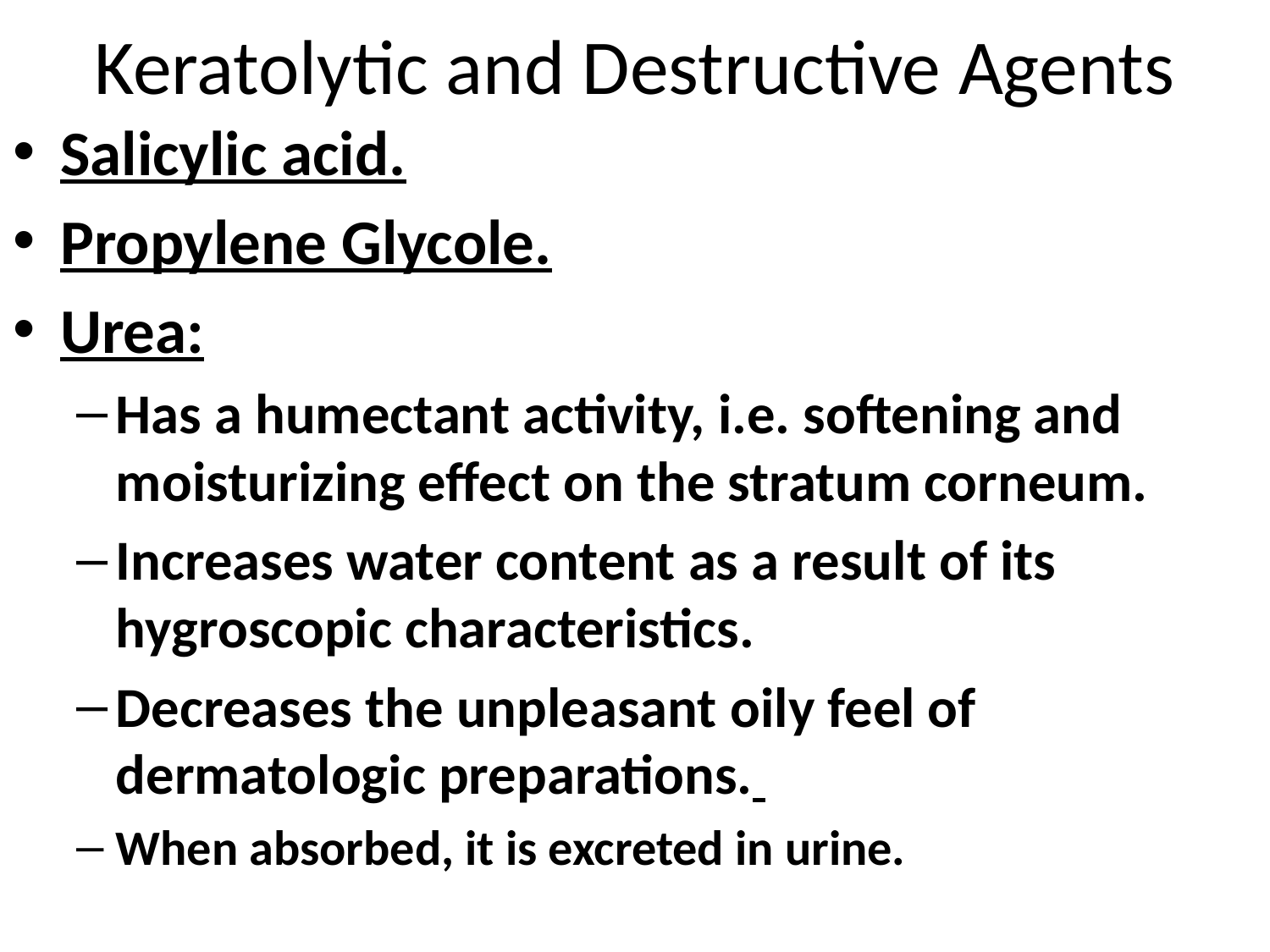

# Keratolytic and Destructive Agents
Salicylic acid.
Propylene Glycole.
Urea:
Has a humectant activity, i.e. softening and moisturizing effect on the stratum corneum.
Increases water content as a result of its hygroscopic characteristics.
Decreases the unpleasant oily feel of dermatologic preparations.
When absorbed, it is excreted in urine.